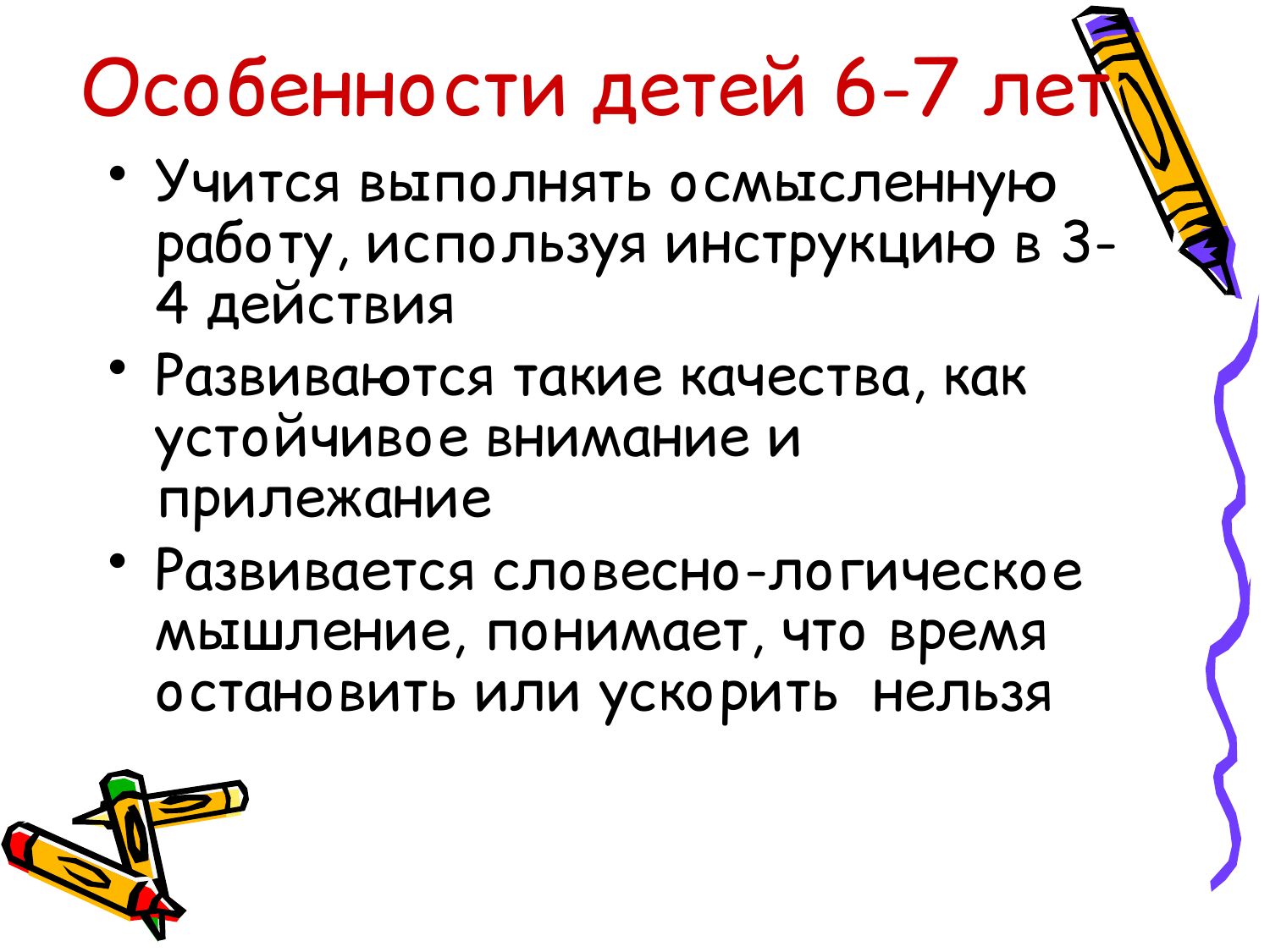

# Особенности детей 6-7 лет
Учится выполнять осмысленную работу, используя инструкцию в 3-4 действия
Развиваются такие качества, как устойчивое внимание и прилежание
Развивается словесно-логическое мышление, понимает, что время       остановить или ускорить  нельзя